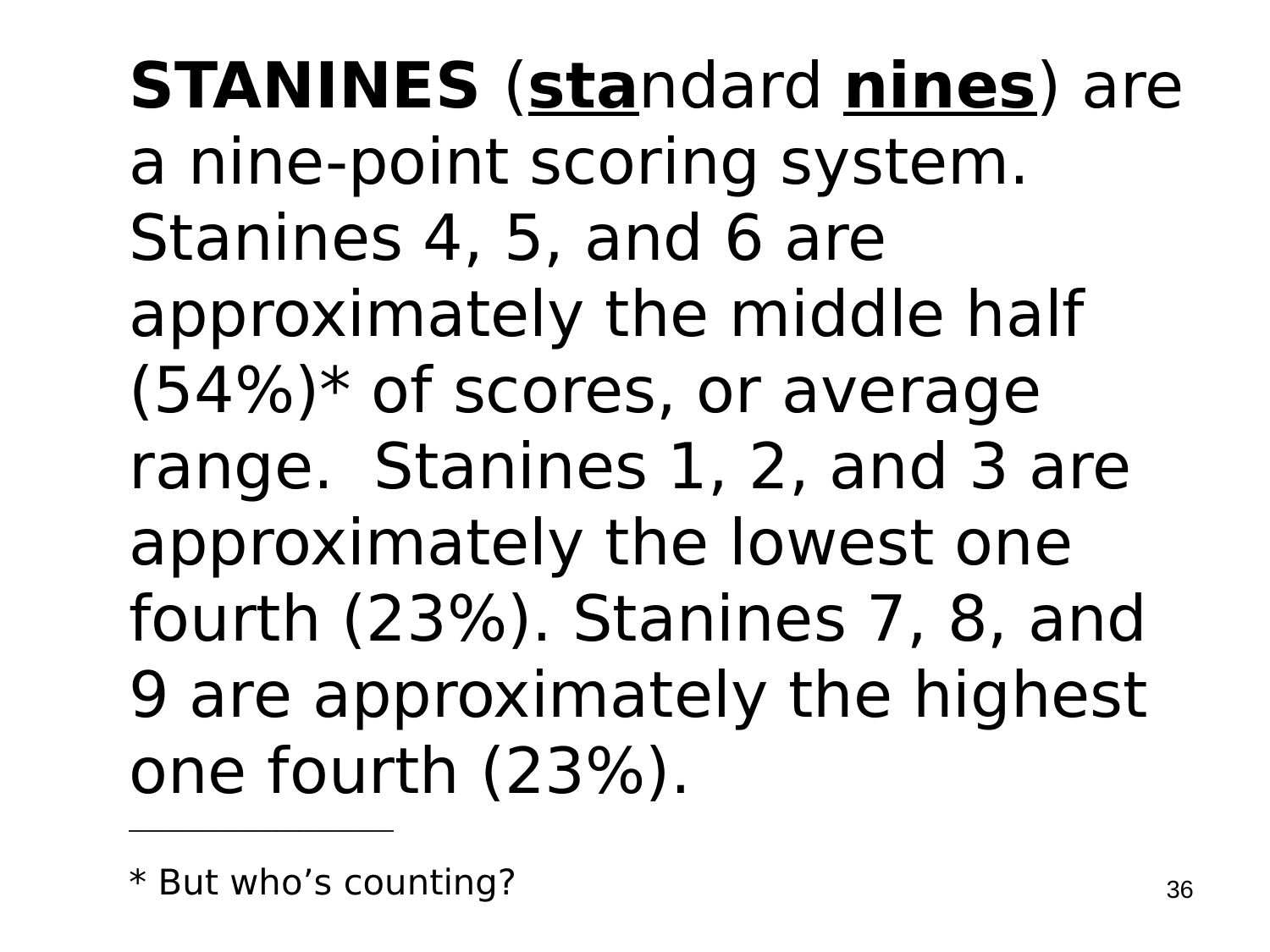

# STANINES (standard nines) are a nine-point scoring system.  Stanines 4, 5, and 6 are approximately the middle half     (54%)* of scores, or average range.  Stanines 1, 2, and 3 are approximately the lowest one fourth (23%). Stanines 7, 8, and 9 are approximately the highest one fourth (23%). _________________________ * But who’s counting?
36